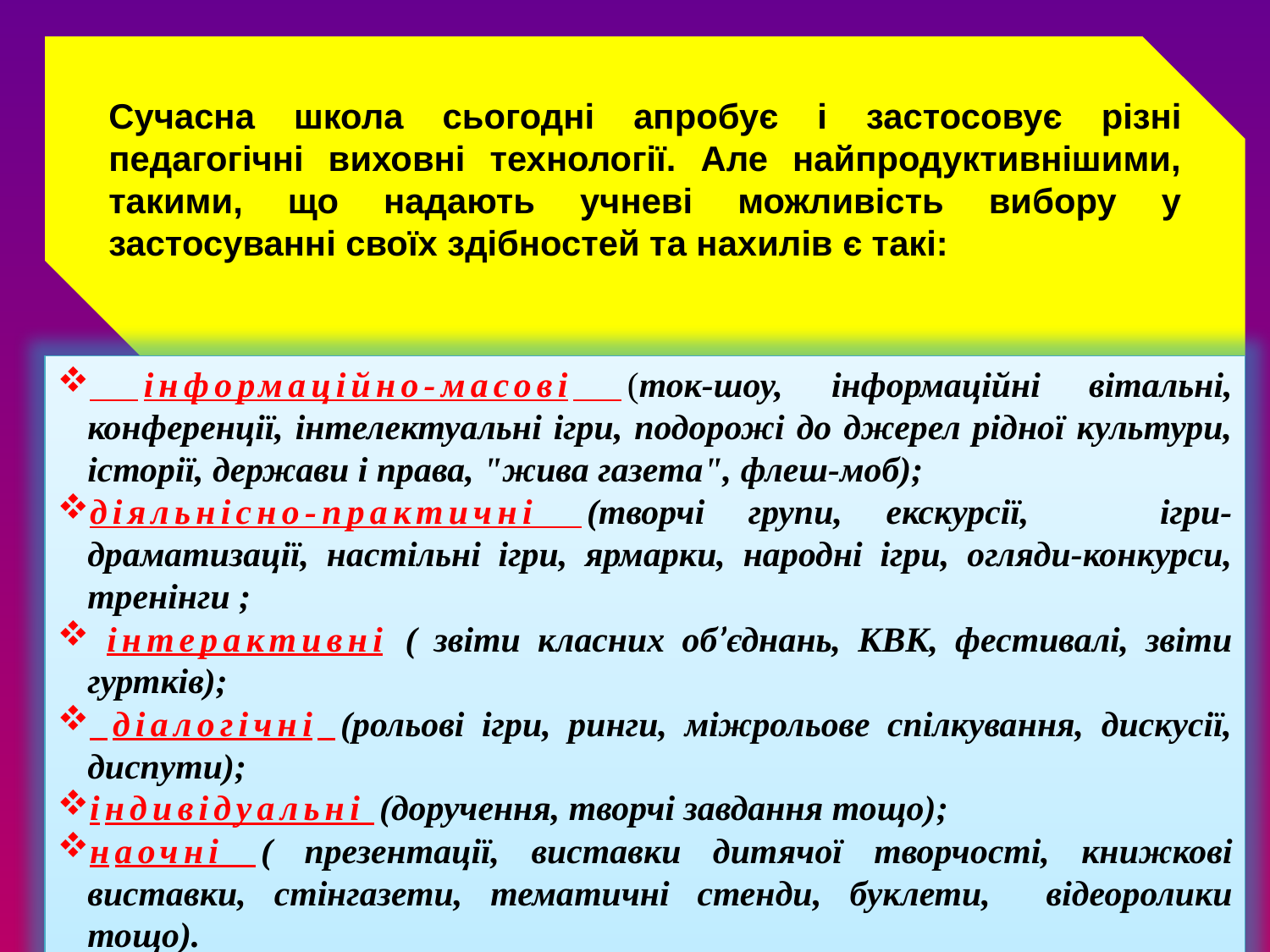

Сучасна школа сьогодні апробує і застосовує різні педагогічні виховні технології. Але найпродуктивнішими, такими, що надають учневі можливість вибору у застосуванні своїх здібностей та нахилів є такі:

 інформаційно-масові (ток-шоу, інформаційні вітальні, конференції, інтелектуальні ігри, подорожі до джерел рідної культури, історії, держави і права, "жива газета", флеш-моб);
діяльнісно-практичні (творчі групи, екскурсії,   ігри-драматизації, настільні ігри, ярмарки, народні ігри, огляди-конкурси, тренінги ;
 інтерактивні ( звіти класних об’єднань, КВК, фестивалі, звіти гуртків);
 діалогічні (рольові ігри, ринги, міжрольове спілкування, дискусії, диспути);
індивідуальні (доручення, творчі завдання тощо);
наочні ( презентації, виставки дитячої творчості, книжкові виставки, стінгазети, тематичні стенди, буклети,  відеоролики тощо).